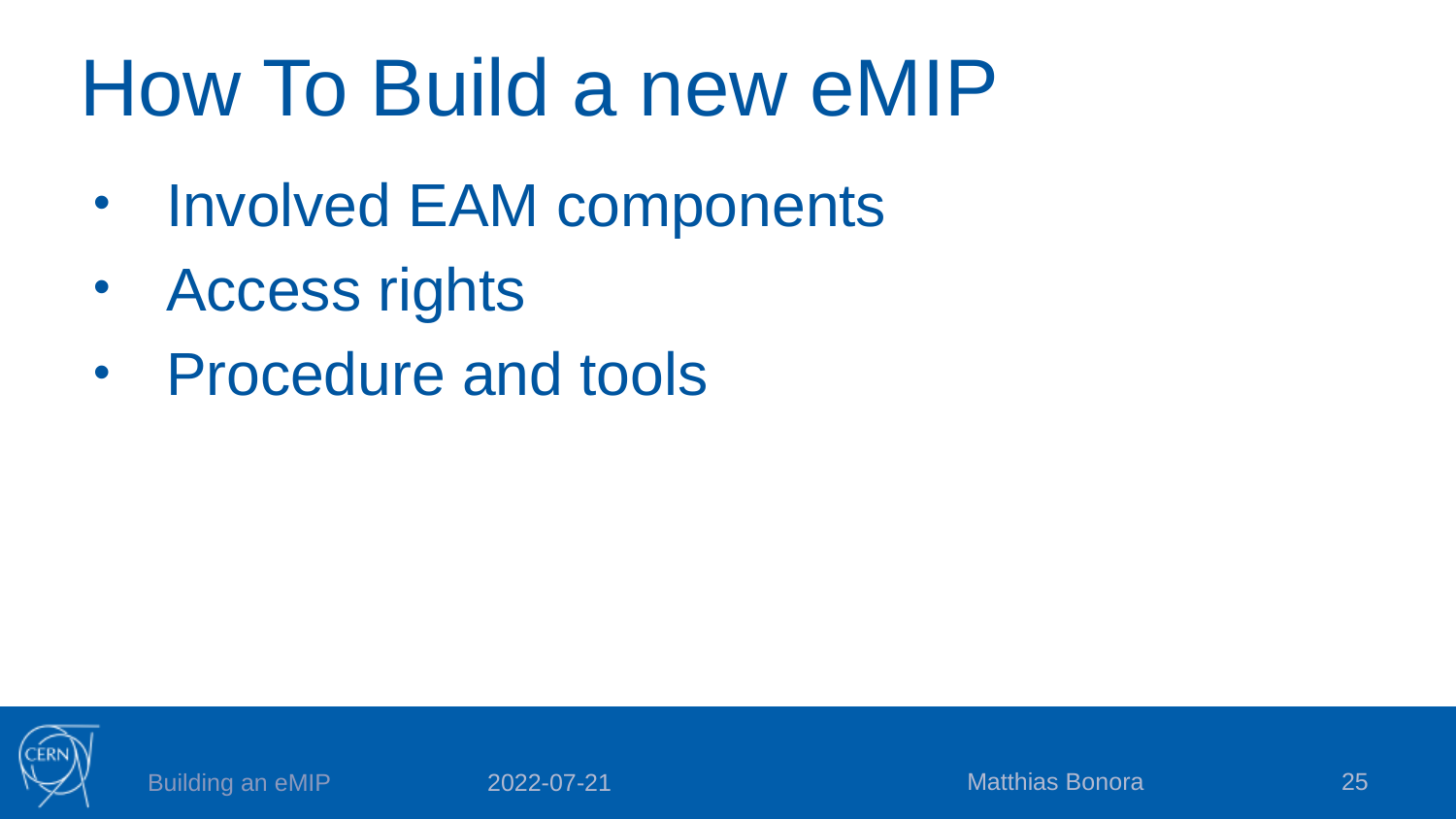

# How To Build a new eMIP
Involved EAM components
Access rights
Procedure and tools
Matthias Bonora
25
Building an eMIP
2022-07-21